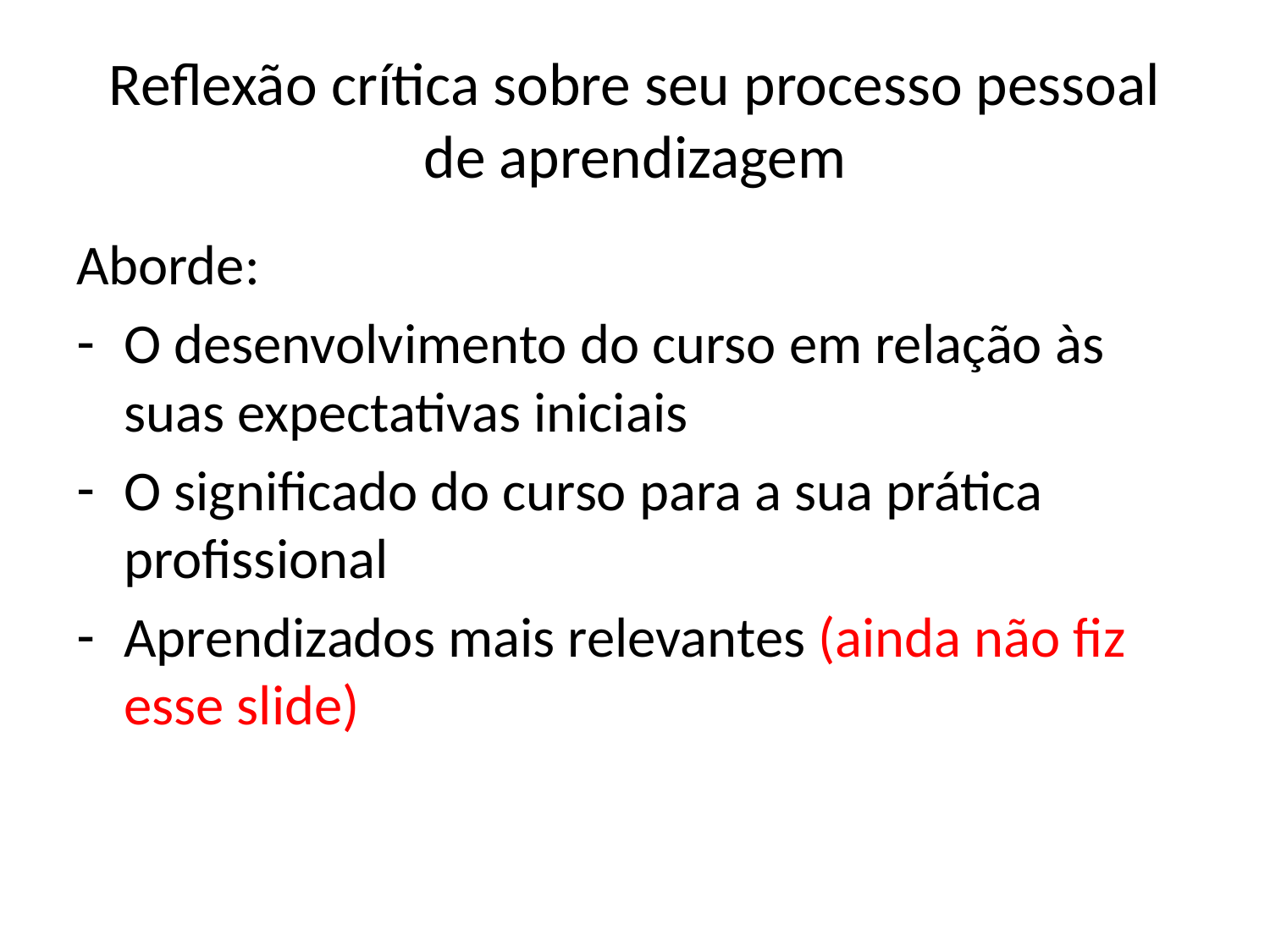

# Reflexão crítica sobre seu processo pessoal de aprendizagem
Aborde:
O desenvolvimento do curso em relação às suas expectativas iniciais
O significado do curso para a sua prática profissional
Aprendizados mais relevantes (ainda não fiz esse slide)